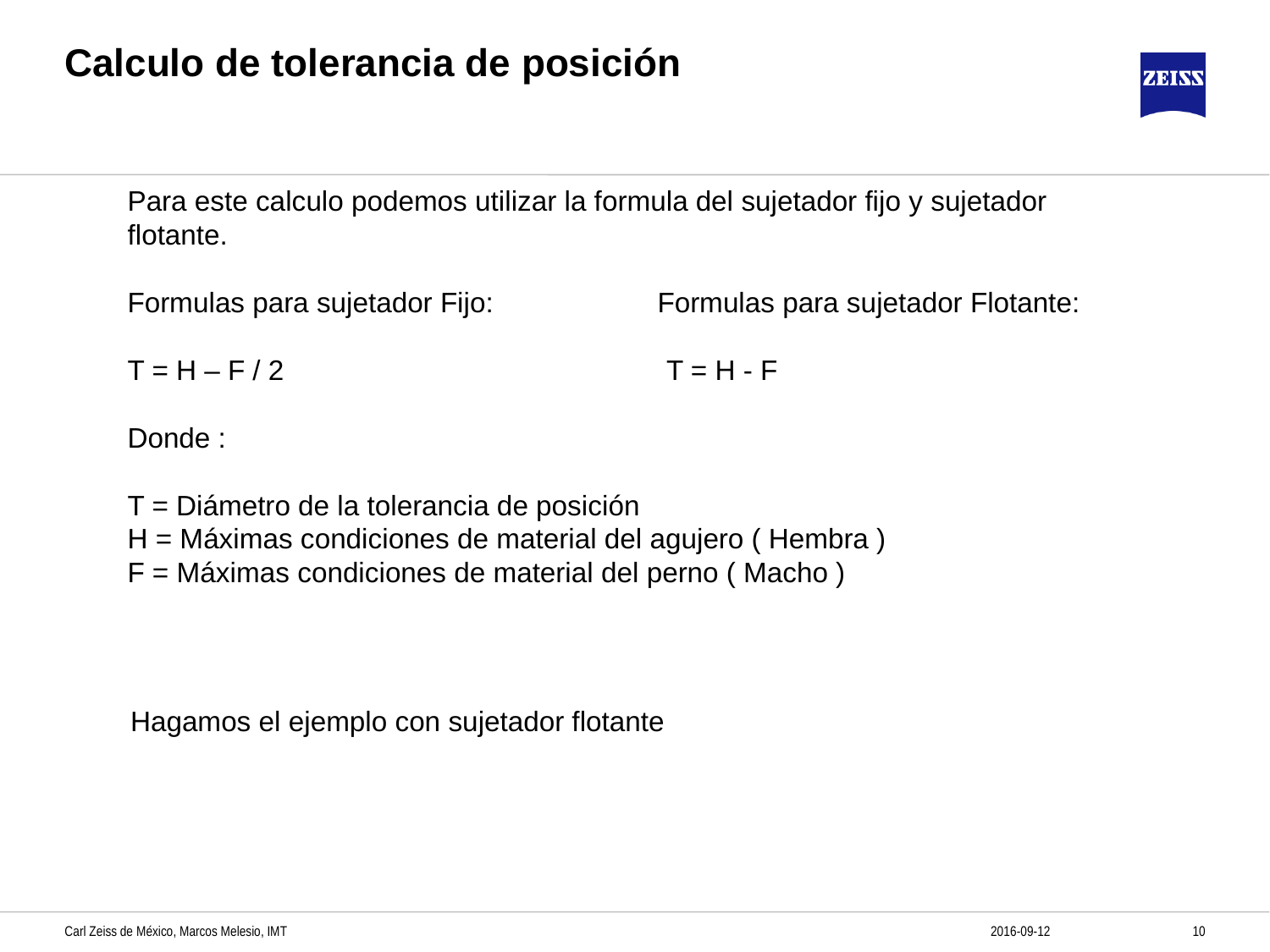

# Calculo de tolerancia de posición
Para este calculo podemos utilizar la formula del sujetador fijo y sujetador flotante.

Formulas para sujetador Fijo:                     Formulas para sujetador Flotante:

T = H – F / 2                                                 T = H - F

Donde :

T = Diámetro de la tolerancia de posición
H = Máximas condiciones de material del agujero ( Hembra )
F = Máximas condiciones de material del perno ( Macho )

Hagamos el ejemplo con sujetador flotante